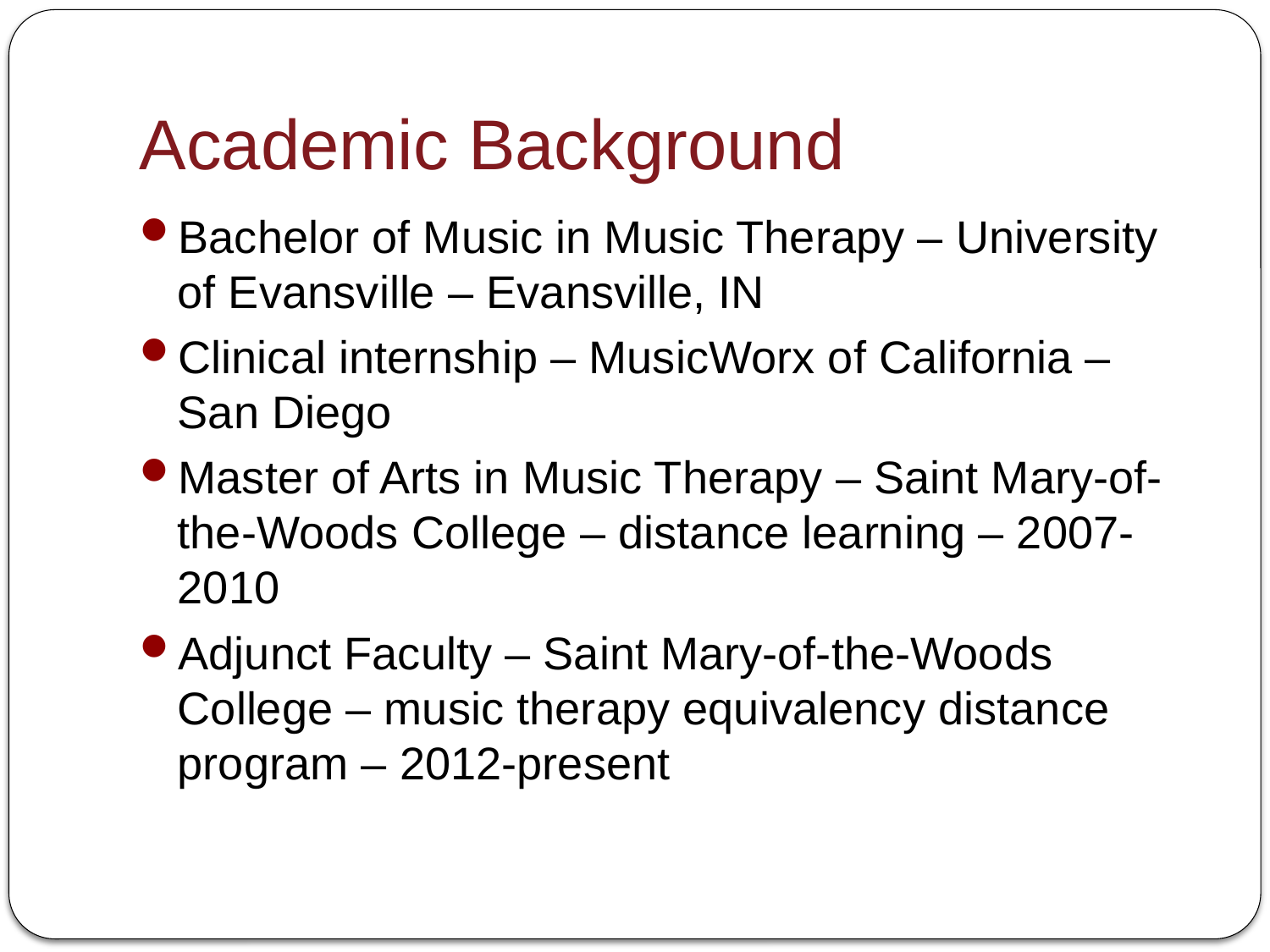

# Academic Background
Bachelor of Music in Music Therapy – University of Evansville – Evansville, IN
Clinical internship – MusicWorx of California – San Diego
Master of Arts in Music Therapy – Saint Mary-of-the-Woods College – distance learning – 2007-2010
Adjunct Faculty – Saint Mary-of-the-Woods College – music therapy equivalency distance program – 2012-present